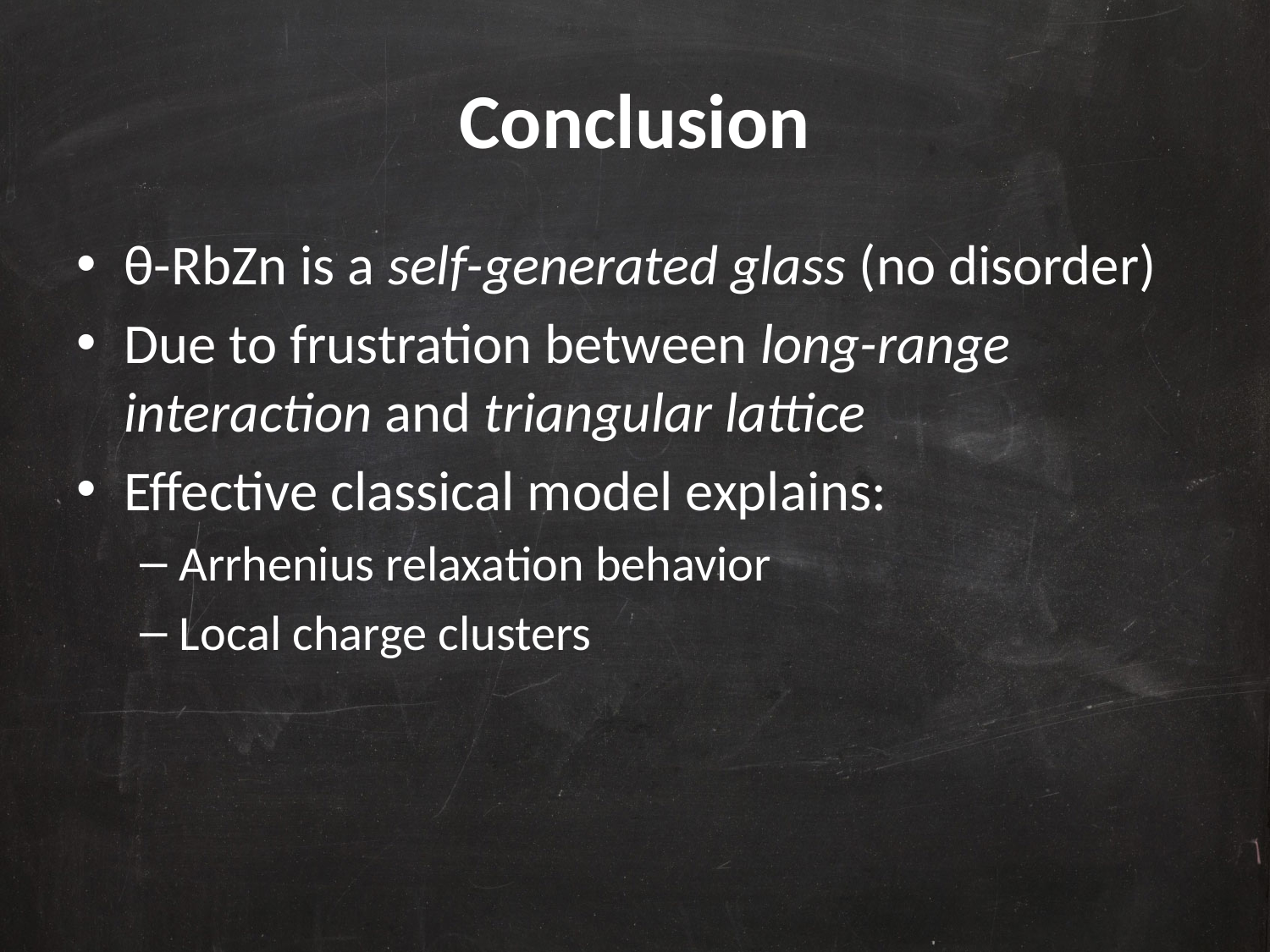

# Conclusion
θ-RbZn is a self-generated glass (no disorder)
Due to frustration between long-range interaction and triangular lattice
Effective classical model explains:
Arrhenius relaxation behavior
Local charge clusters